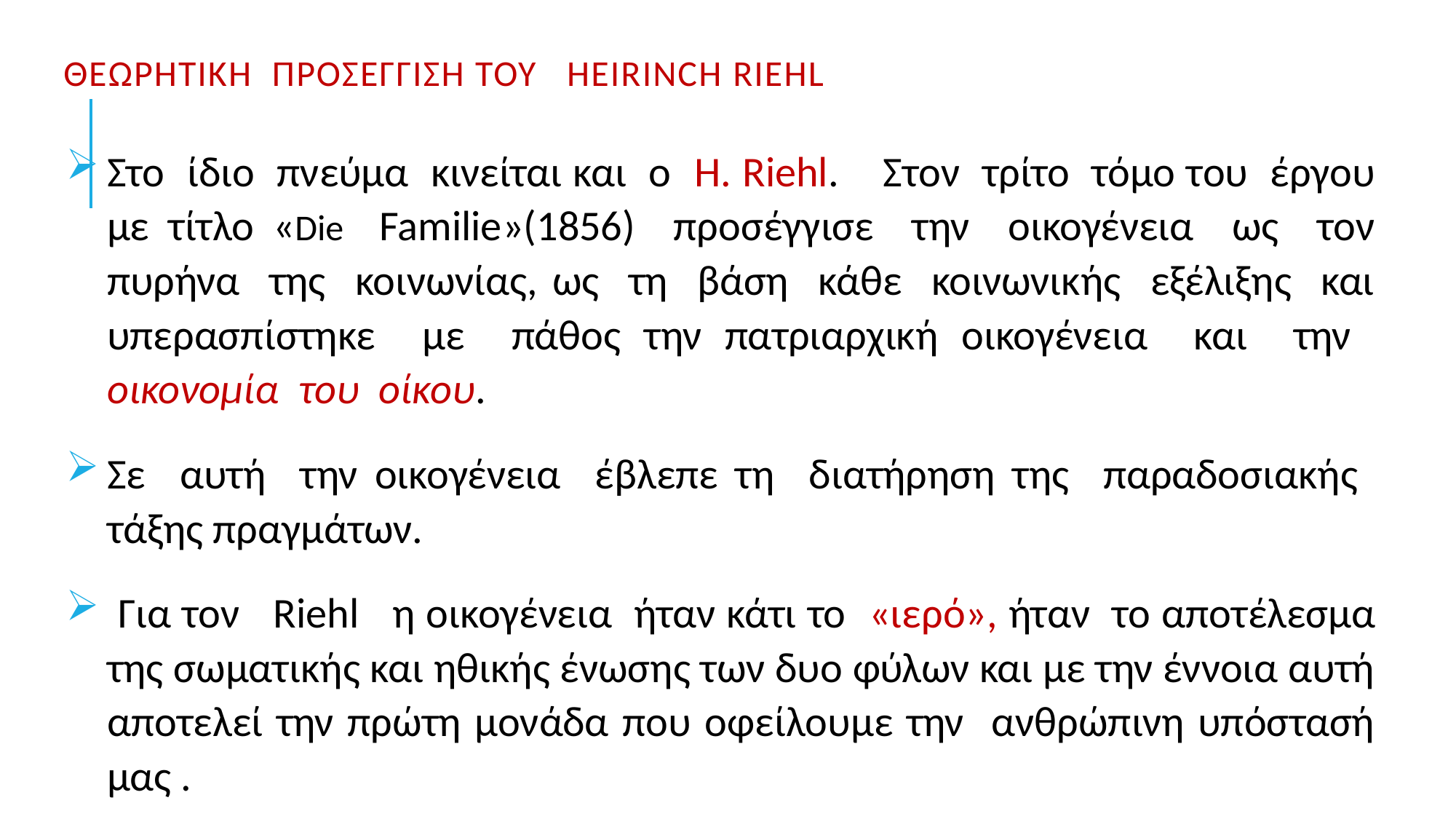

# ΘεωρητικΗ  προσΕγγιση του   Heirinch Riehl
Στο  ίδιο  πνεύμα  κινείται και  ο  H. Riehl.    Στον  τρίτο  τόμο του  έργου με τίτλο «Die  Familie»(1856)  προσέγγισε  την  οικογένεια  ως  τον πυρήνα  της  κοινωνίας, ως  τη  βάση  κάθε  κοινωνικής  εξέλιξης  και υπερασπίστηκε  με  πάθος την πατριαρχική οικογένεια  και  την  οικονομία  του  οίκου.
Σε  αυτή  την οικογένεια  έβλεπε τη  διατήρηση της  παραδοσιακής  τάξης πραγμάτων.
 Για τον   Riehl   η οικογένεια  ήταν κάτι το  «ιερό», ήταν  το αποτέλεσμα της σωματικής και ηθικής ένωσης των δυο φύλων και με την έννοια αυτή αποτελεί την πρώτη μονάδα που οφείλουμε την  ανθρώπινη υπόστασή μας .